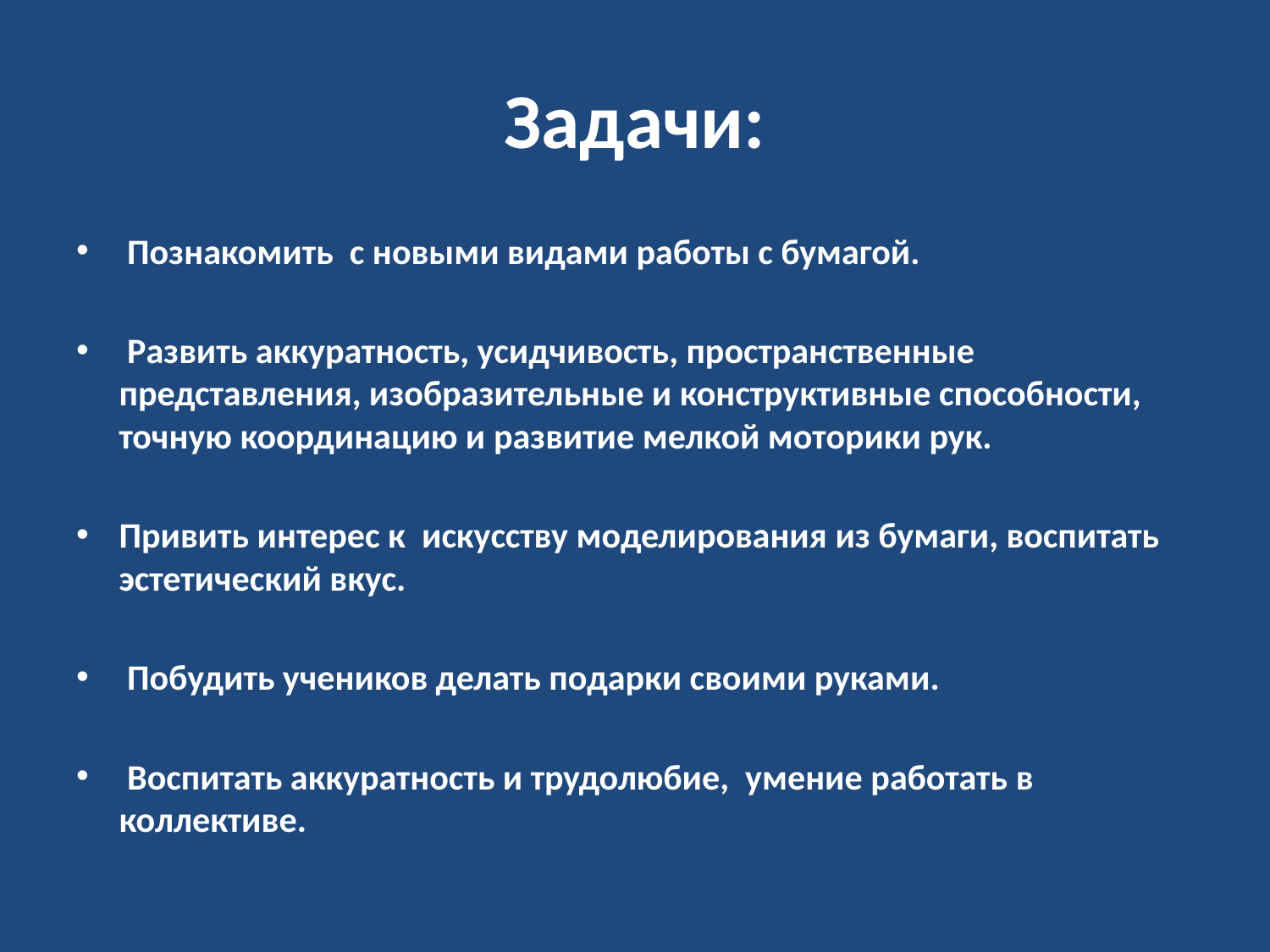

# Задачи:
 Познакомить  с новыми видами работы с бумагой.

 Развить аккуратность, усидчивость, пространственные представления, изобразительные и конструктивные способности, точную координацию и развитие мелкой моторики рук.

Привить интерес к  искусству моделирования из бумаги, воспитать эстетический вкус.

 Побудить учеников делать подарки своими руками.

 Воспитать аккуратность и трудолюбие,  умение работать в коллективе.